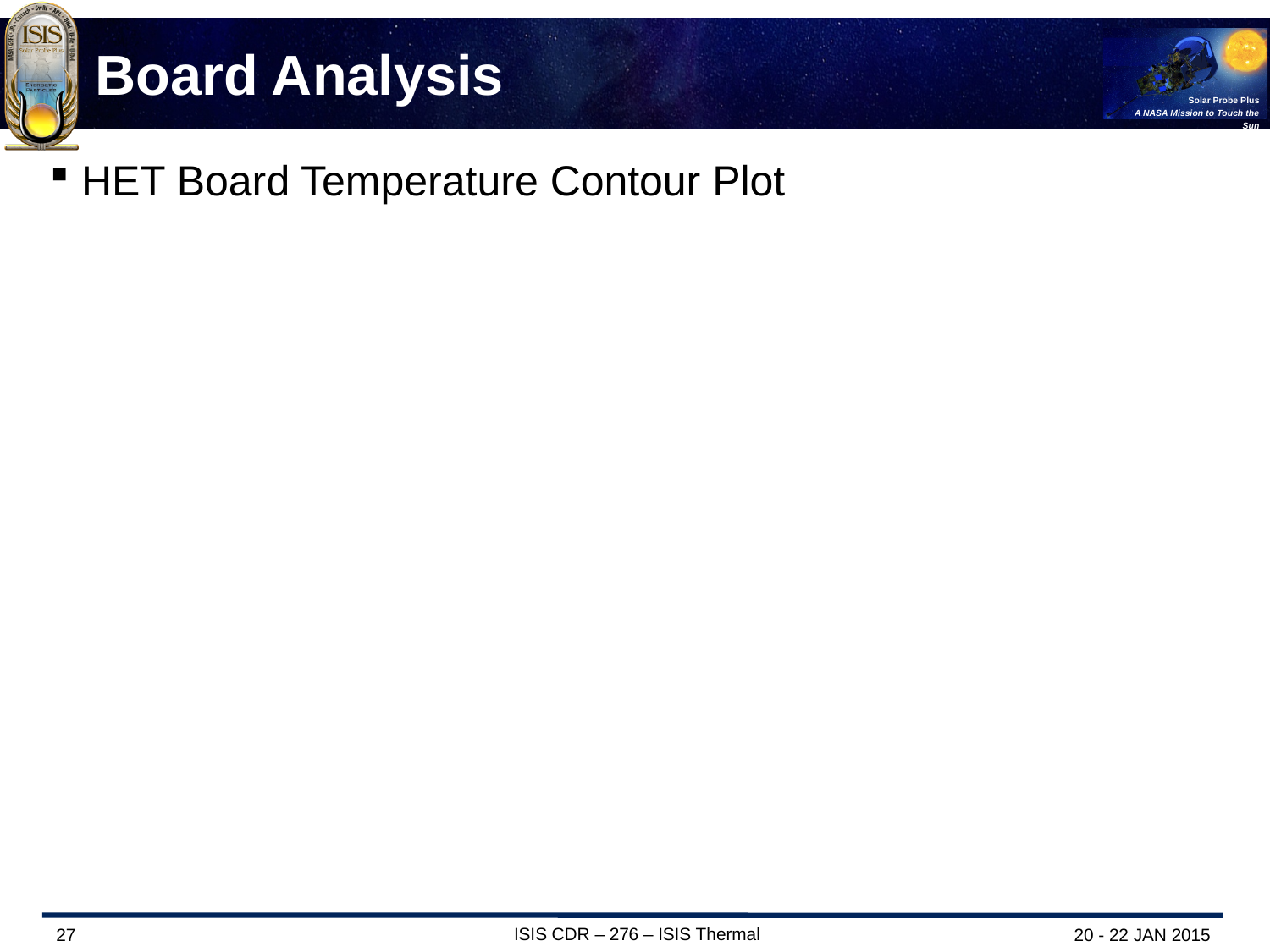

# Board Analysis
HET Board Temperature Contour Plot